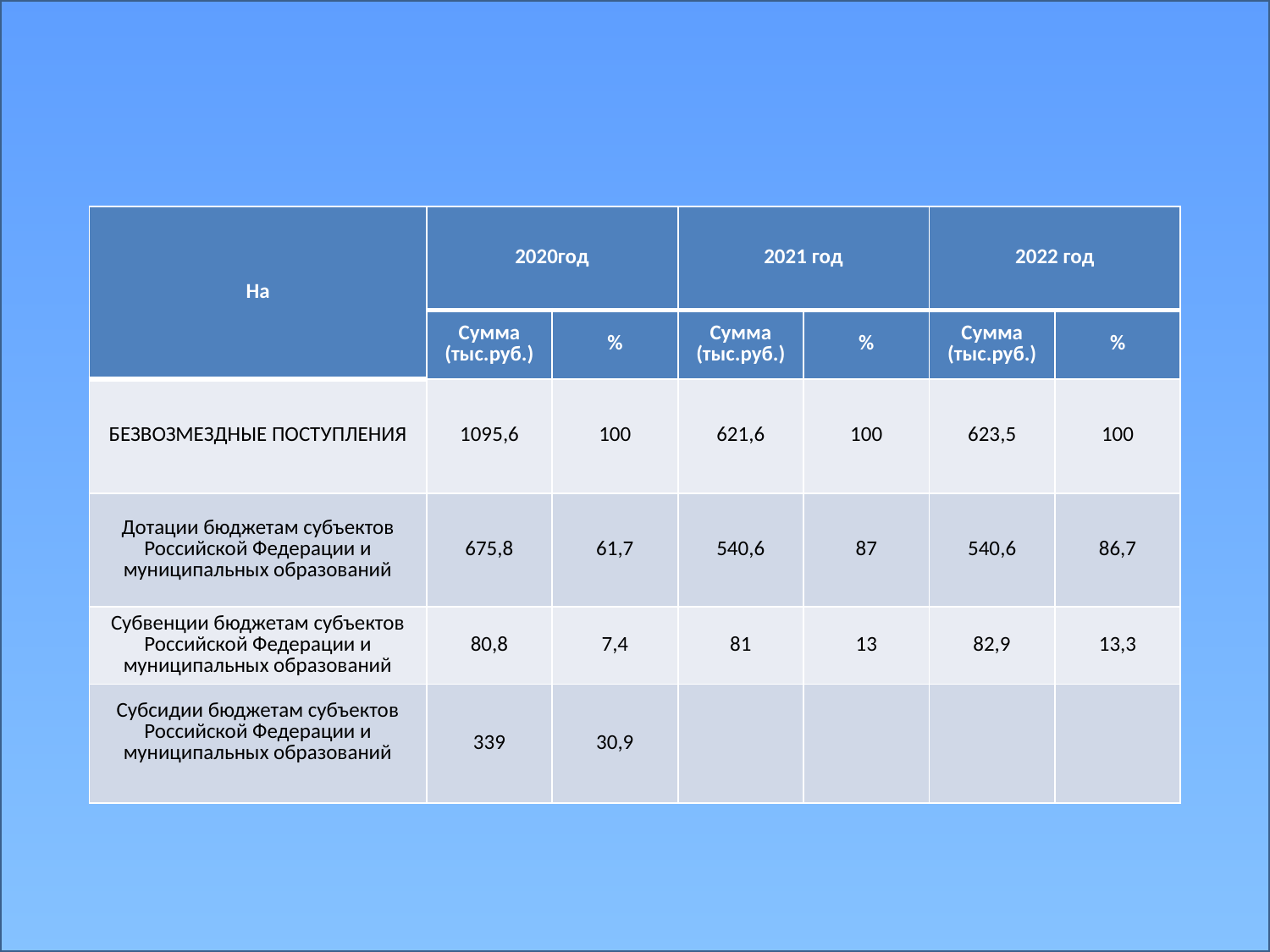

| На | 2020год |  | 2021 год |  | 2022 год |  |
| --- | --- | --- | --- | --- | --- | --- |
|  | Сумма (тыс.руб.) | % | Сумма (тыс.руб.) | % | Сумма (тыс.руб.) | % |
| БЕЗВОЗМЕЗДНЫЕ ПОСТУПЛЕНИЯ | 1095,6 | 100 | 621,6 | 100 | 623,5 | 100 |
| Дотации бюджетам субъектов Российской Федерации и муниципальных образований | 675,8 | 61,7 | 540,6 | 87 | 540,6 | 86,7 |
| Субвенции бюджетам субъектов Российской Федерации и муниципальных образований | 80,8 | 7,4 | 81 | 13 | 82,9 | 13,3 |
| Субсидии бюджетам субъектов Российской Федерации и муниципальных образований | 339 | 30,9 |  |  |  |  |